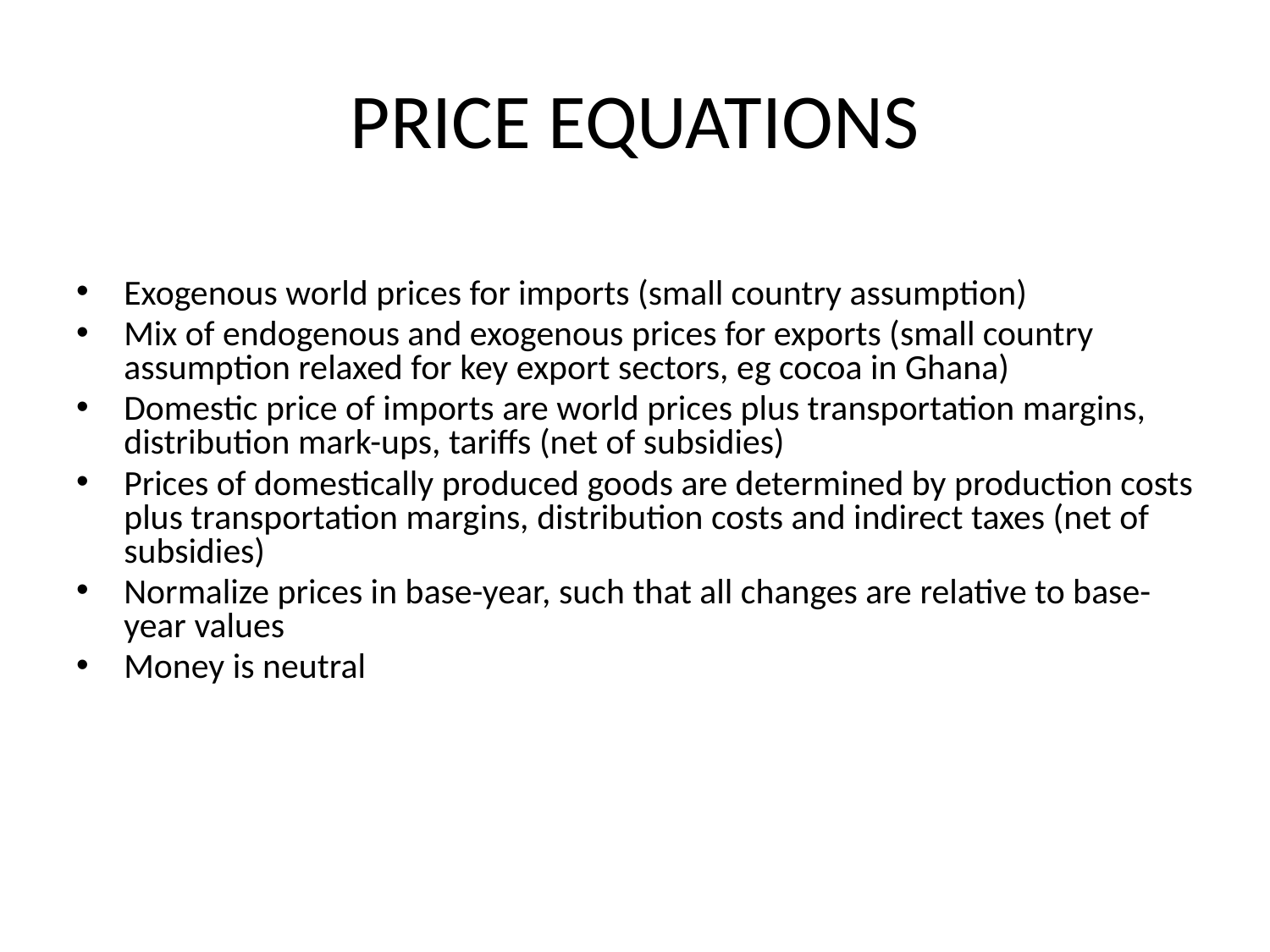

# PRICE EQUATIONS

Exogenous world prices for imports (small country assumption)
Mix of endogenous and exogenous prices for exports (small country assumption relaxed for key export sectors, eg cocoa in Ghana)
Domestic price of imports are world prices plus transportation margins, distribution mark-ups, tariffs (net of subsidies)
Prices of domestically produced goods are determined by production costs plus transportation margins, distribution costs and indirect taxes (net of subsidies)
Normalize prices in base-year, such that all changes are relative to base-year values
Money is neutral